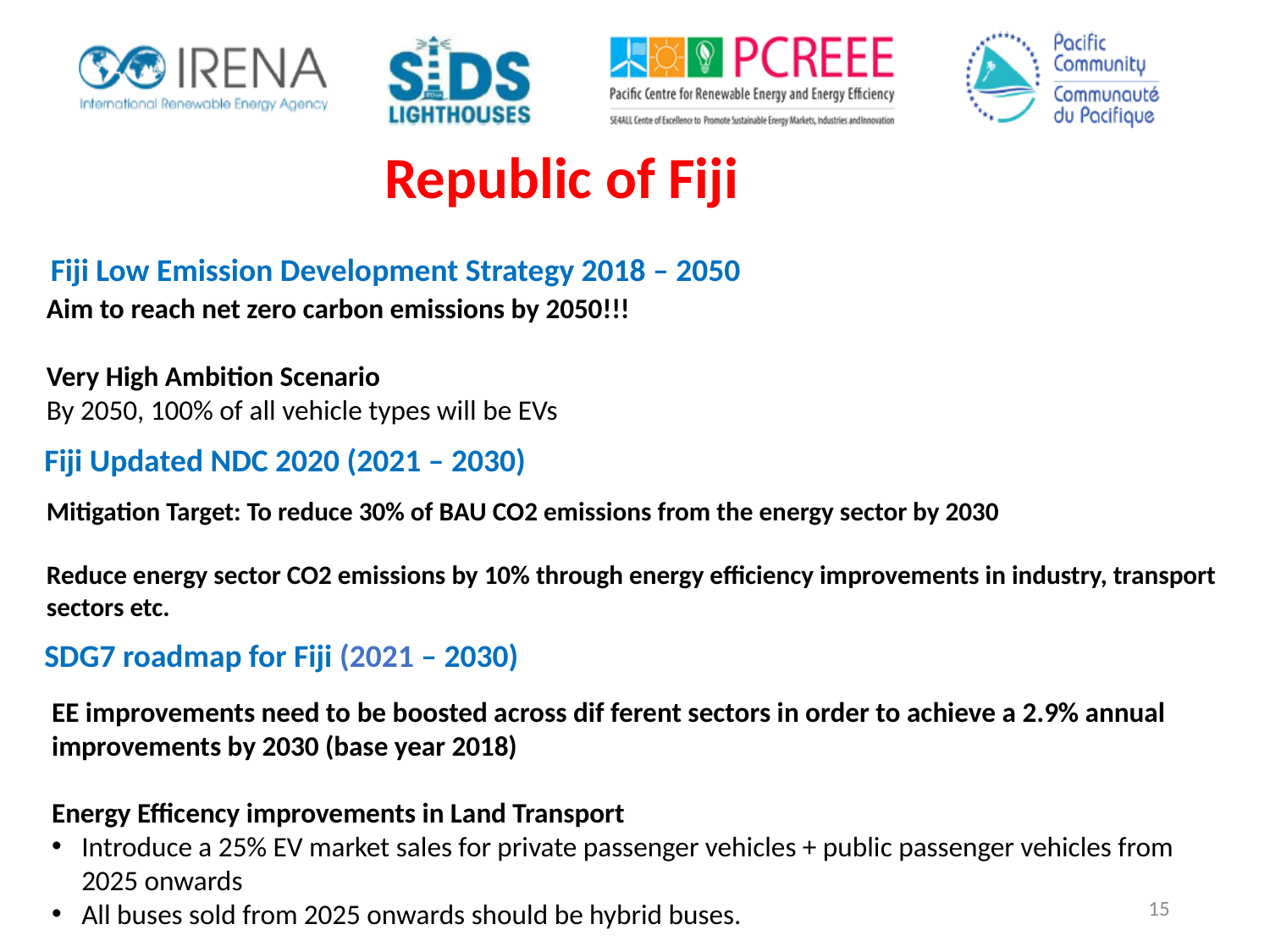

Republic of Fiji
Fiji Low Emission Development Strategy 2018 – 2050
Aim to reach net zero carbon emissions by 2050!!!

Very High Ambition Scenario
By 2050, 100% of all vehicle types will be EVs
Fiji Updated NDC 2020 (2021 – 2030)
Mitigation Target: To reduce 30% of BAU CO2 emissions from the energy sector by 2030

Reduce energy sector CO2 emissions by 10% through energy efficiency improvements in industry, transport sectors etc.
SDG7 roadmap for Fiji (2021 – 2030)
EE improvements need to be boosted across dif ferent sectors in order to achieve a 2.9% annual improvements by 2030 (base year 2018)

Energy Efficency improvements in Land Transport
Introduce a 25% EV market sales for private passenger vehicles + public passenger vehicles from 2025 onwards
All buses sold from 2025 onwards should be hybrid buses.

15